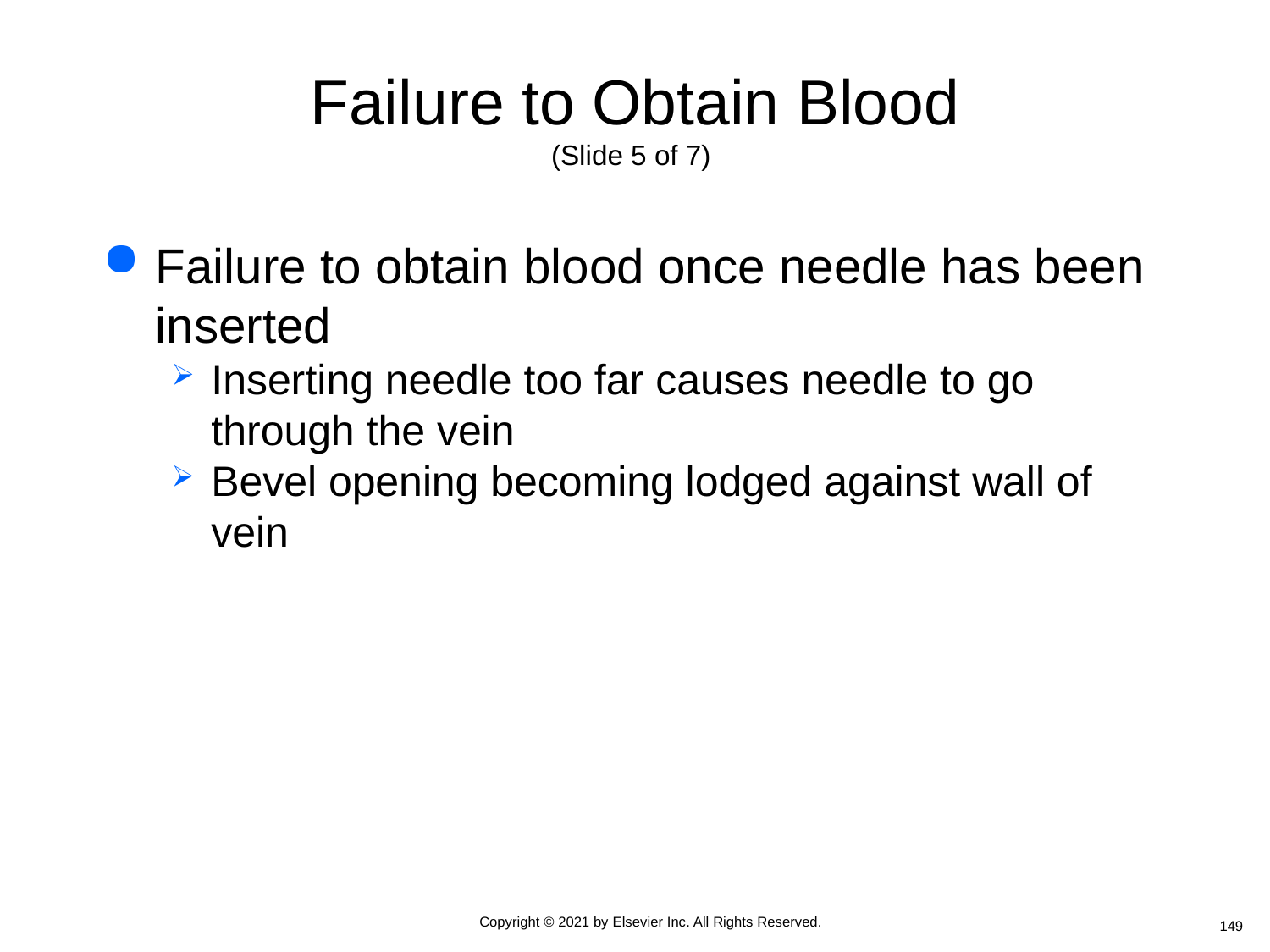

# Failure to Obtain Blood (Slide 5 of 7)
Failure to obtain blood once needle has been inserted
Inserting needle too far causes needle to go through the vein
Bevel opening becoming lodged against wall of vein

149